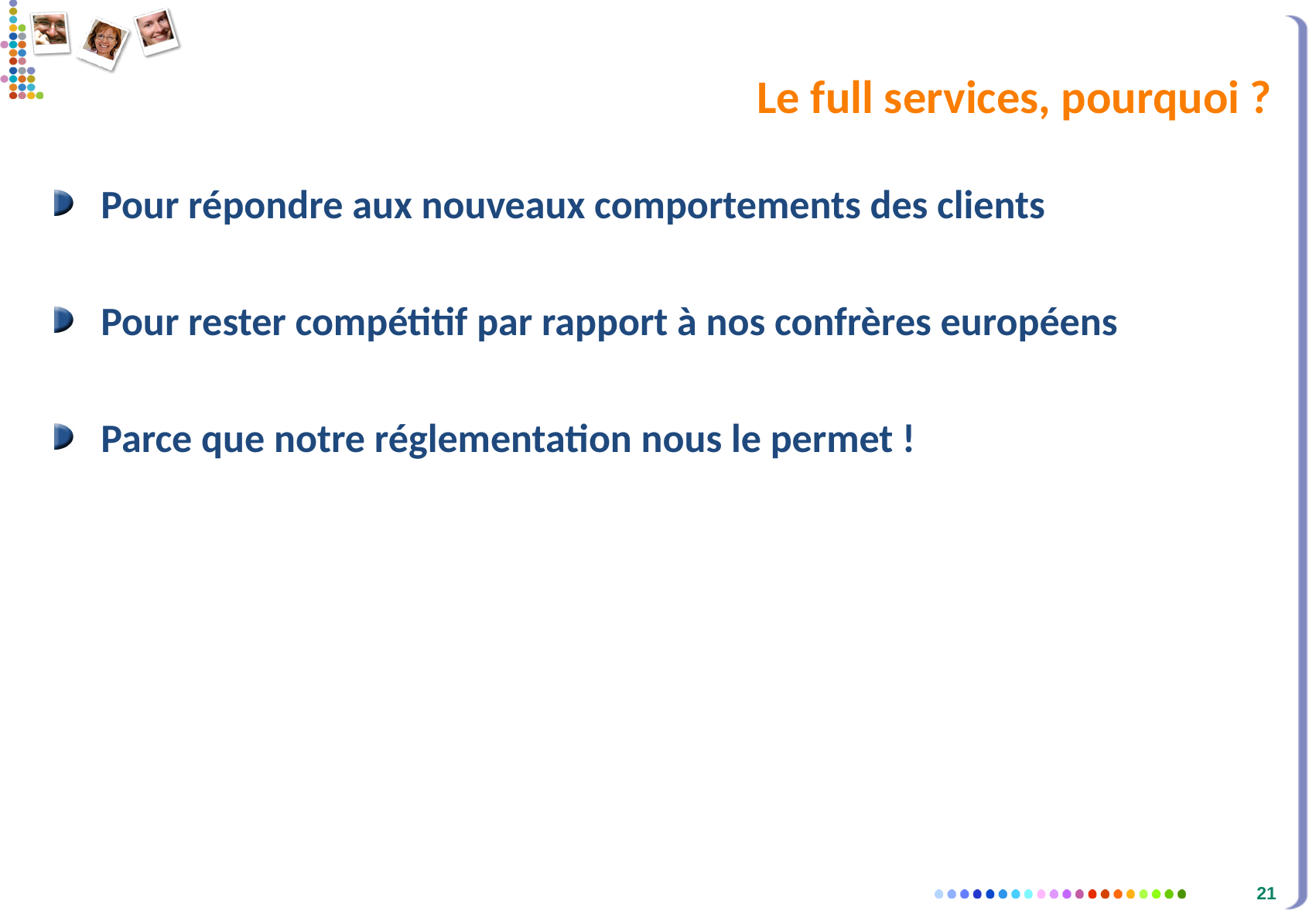

# Le full services, pourquoi ?
Pour répondre aux nouveaux comportements des clients

Pour rester compétitif par rapport à nos confrères européens

Parce que notre réglementation nous le permet !